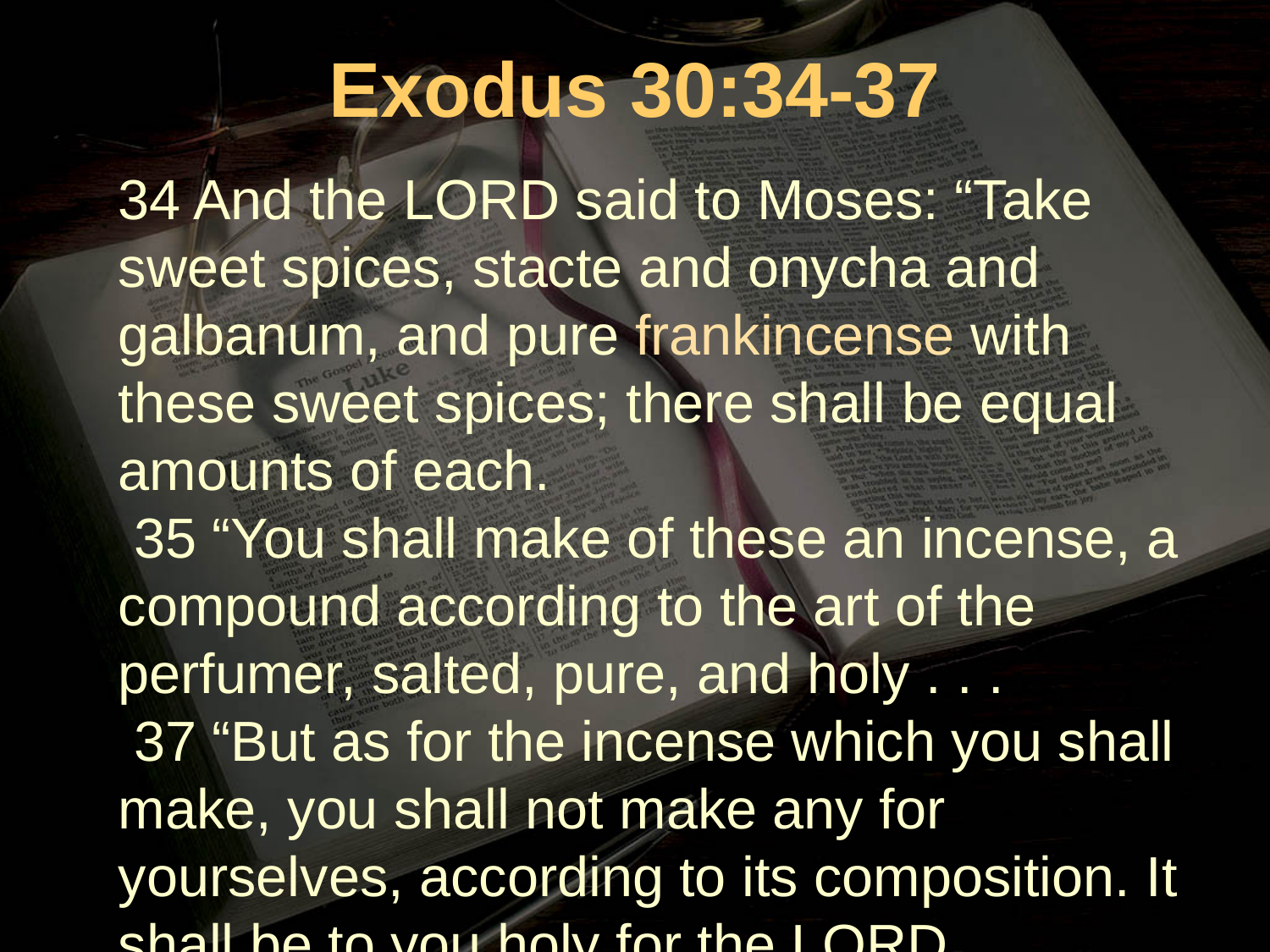

Exodus 30:34-37
34 And the LORD said to Moses: “Take sweet spices, stacte and onycha and galbanum, and pure frankincense with these sweet spices; there shall be equal amounts of each.
 35 “You shall make of these an incense, a compound according to the art of the perfumer, salted, pure, and holy . . .
 37 “But as for the incense which you shall make, you shall not make any for yourselves, according to its composition. It shall be to you holy for the LORD.